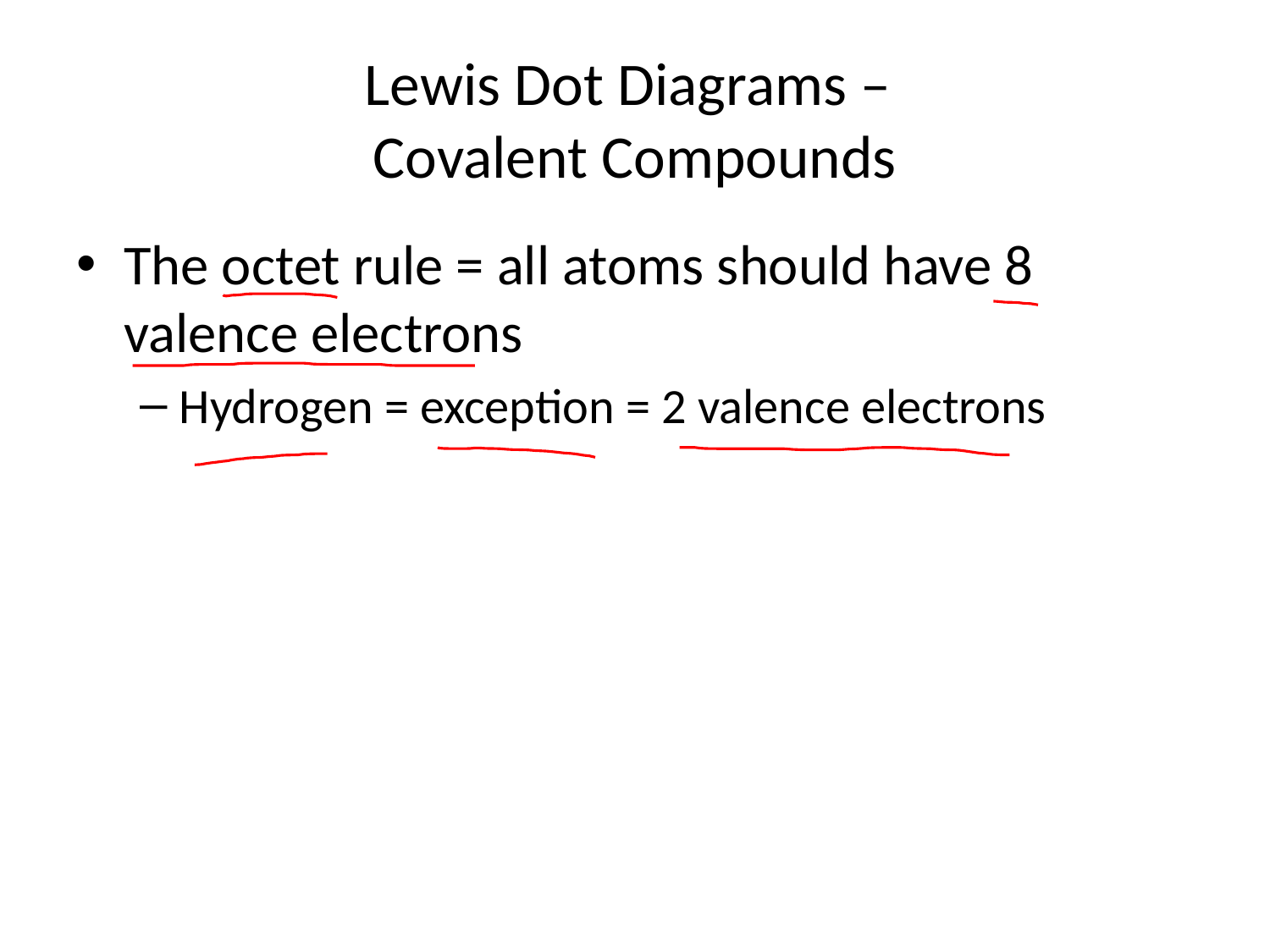

# Lewis Dot Diagrams – Covalent Compounds
The octet rule = all atoms should have 8 valence electrons
Hydrogen = exception = 2 valence electrons